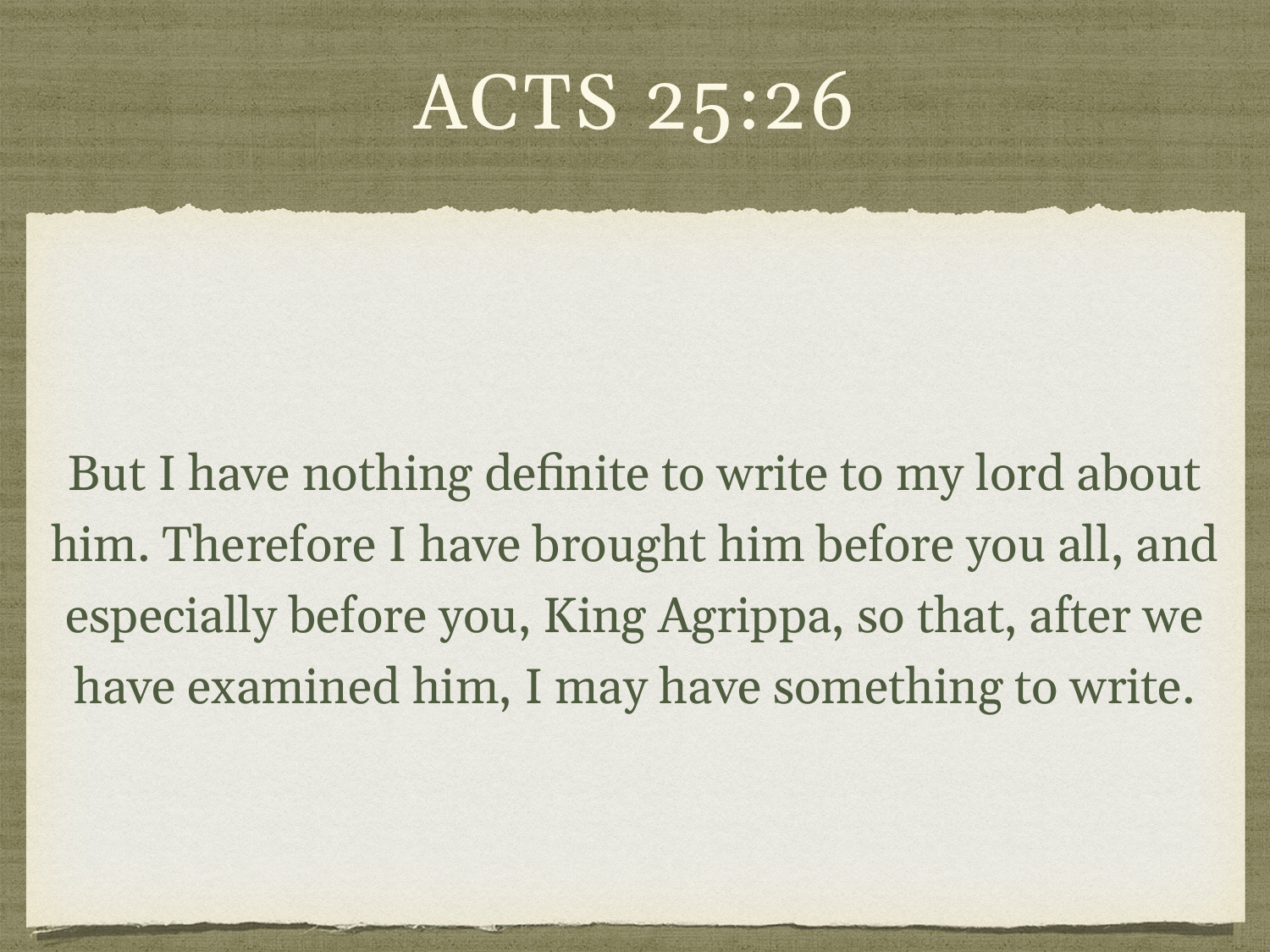

# Acts 25:26
But I have nothing definite to write to my lord about him. Therefore I have brought him before you all, and especially before you, King Agrippa, so that, after we have examined him, I may have something to write.